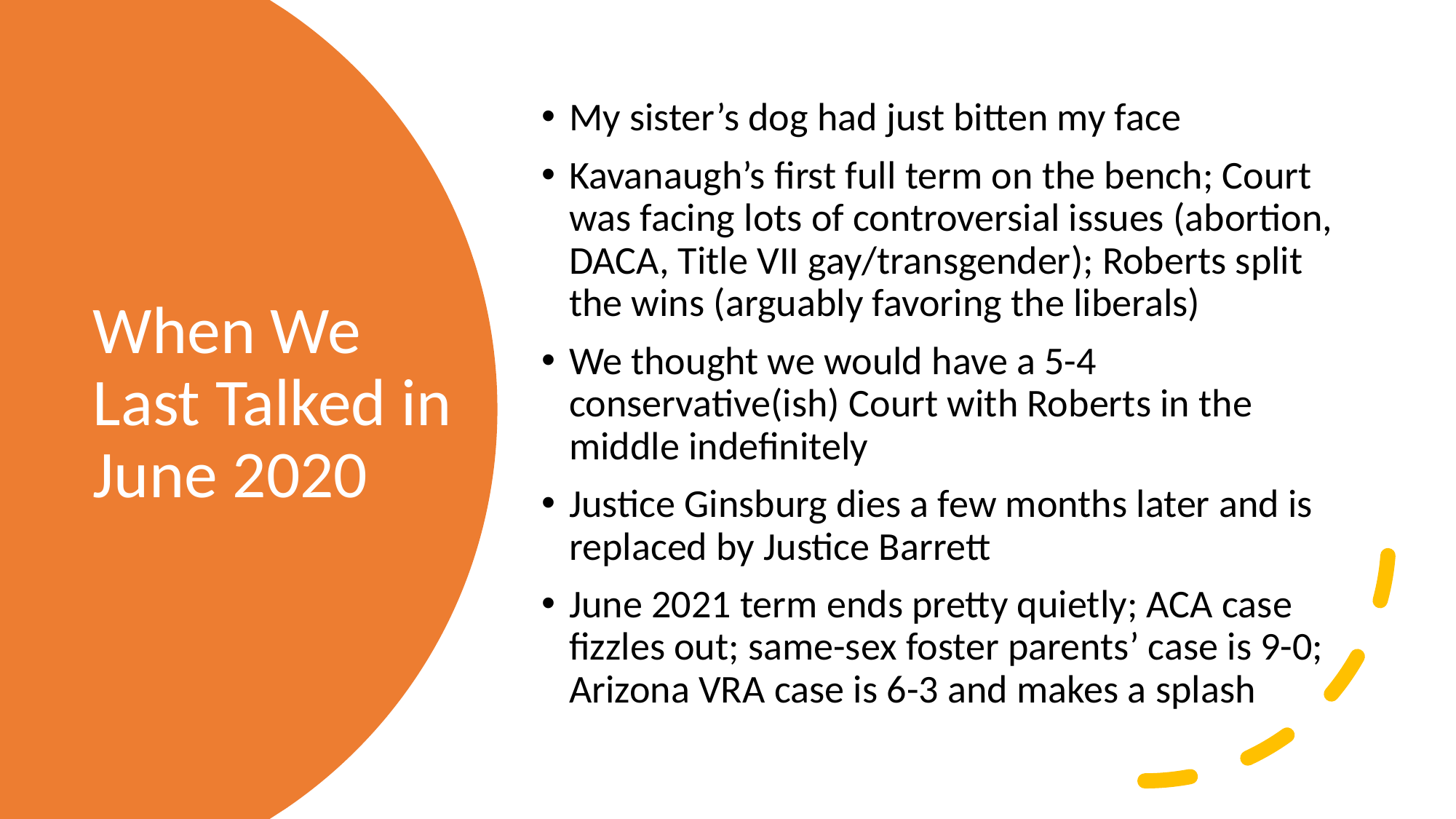

My sister’s dog had just bitten my face
Kavanaugh’s first full term on the bench; Court was facing lots of controversial issues (abortion, DACA, Title VII gay/transgender); Roberts split the wins (arguably favoring the liberals)
We thought we would have a 5-4 conservative(ish) Court with Roberts in the middle indefinitely
Justice Ginsburg dies a few months later and is replaced by Justice Barrett
June 2021 term ends pretty quietly; ACA case fizzles out; same-sex foster parents’ case is 9-0; Arizona VRA case is 6-3 and makes a splash
# When We Last Talked in June 2020